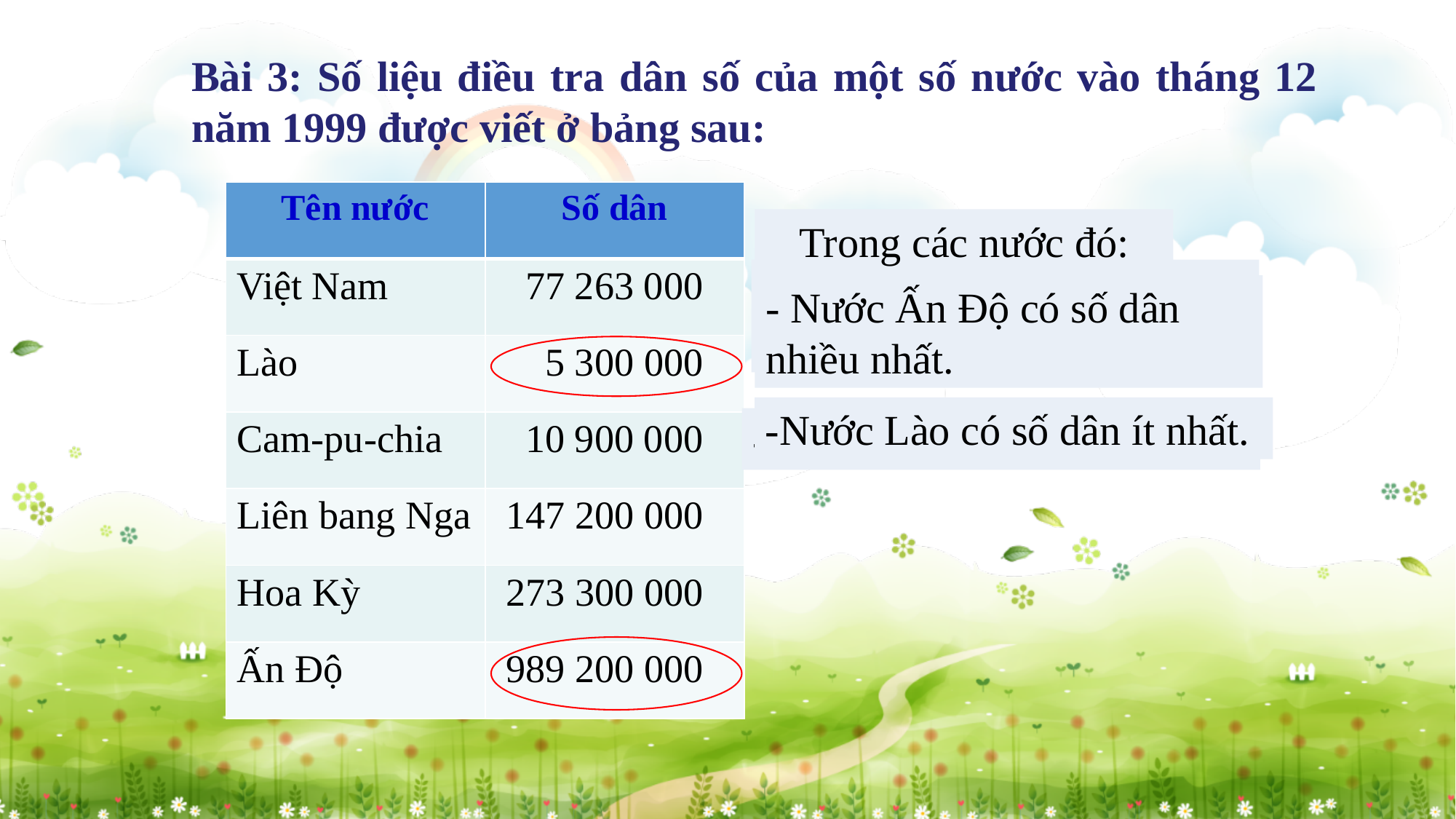

Bài 3: Số liệu điều tra dân số của một số nước vào tháng 12 năm 1999 được viết ở bảng sau:

| Tên nước | Số dân |
| --- | --- |
| Việt Nam | 77 263 000 |
| Lào | 5 300 000 |
| Cam-pu-chia | 10 900 000 |
| Liên bang Nga | 147 200 000 |
| Hoa Kỳ | 273 300 000 |
| Ấn Độ | 989 200 000 |
Trong các nước đó:
- Nước nào có số dân nhiều nhất?
- Nước Ấn Độ có số dân nhiều nhất.

-Nước Lào có số dân ít nhất.
-Nước nào có số dân ít nhất?